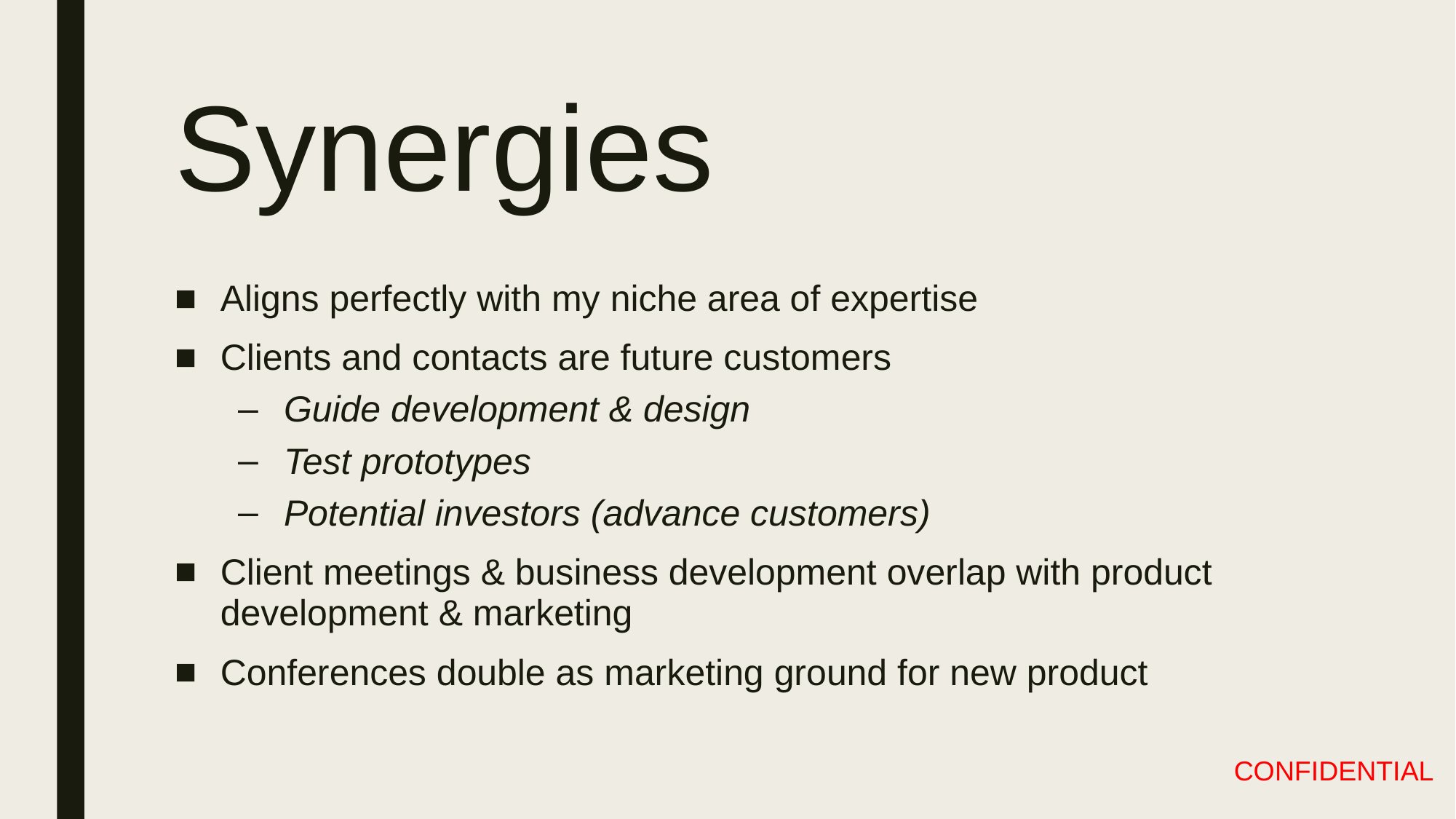

# Synergies
Aligns perfectly with my niche area of expertise
Clients and contacts are future customers
Guide development & design
Test prototypes
Potential investors (advance customers)
Client meetings & business development overlap with product development & marketing
Conferences double as marketing ground for new product
CONFIDENTIAL